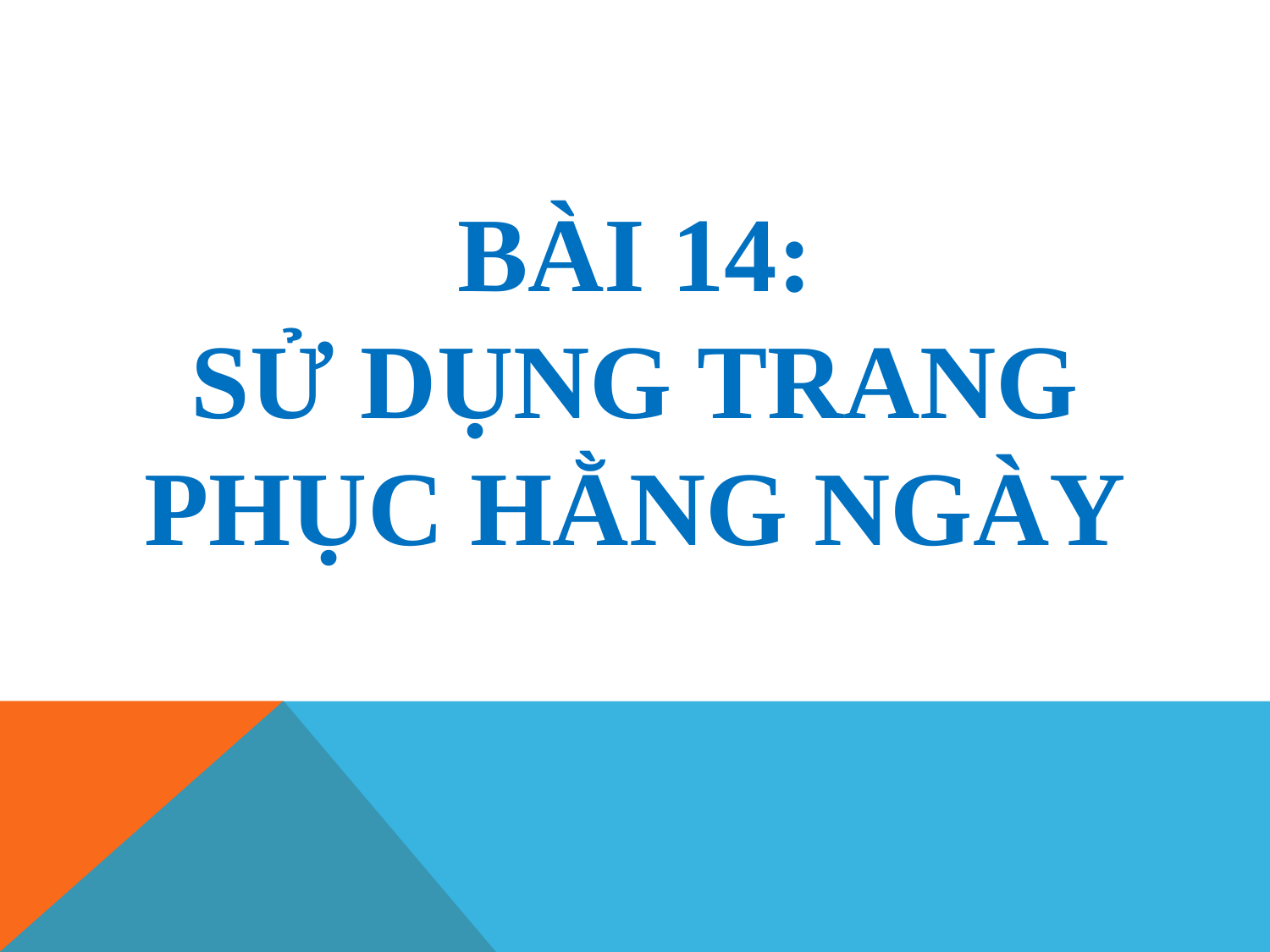

BÀI 14:
SỬ DỤNG TRANG PHỤC HẰNG NGÀY